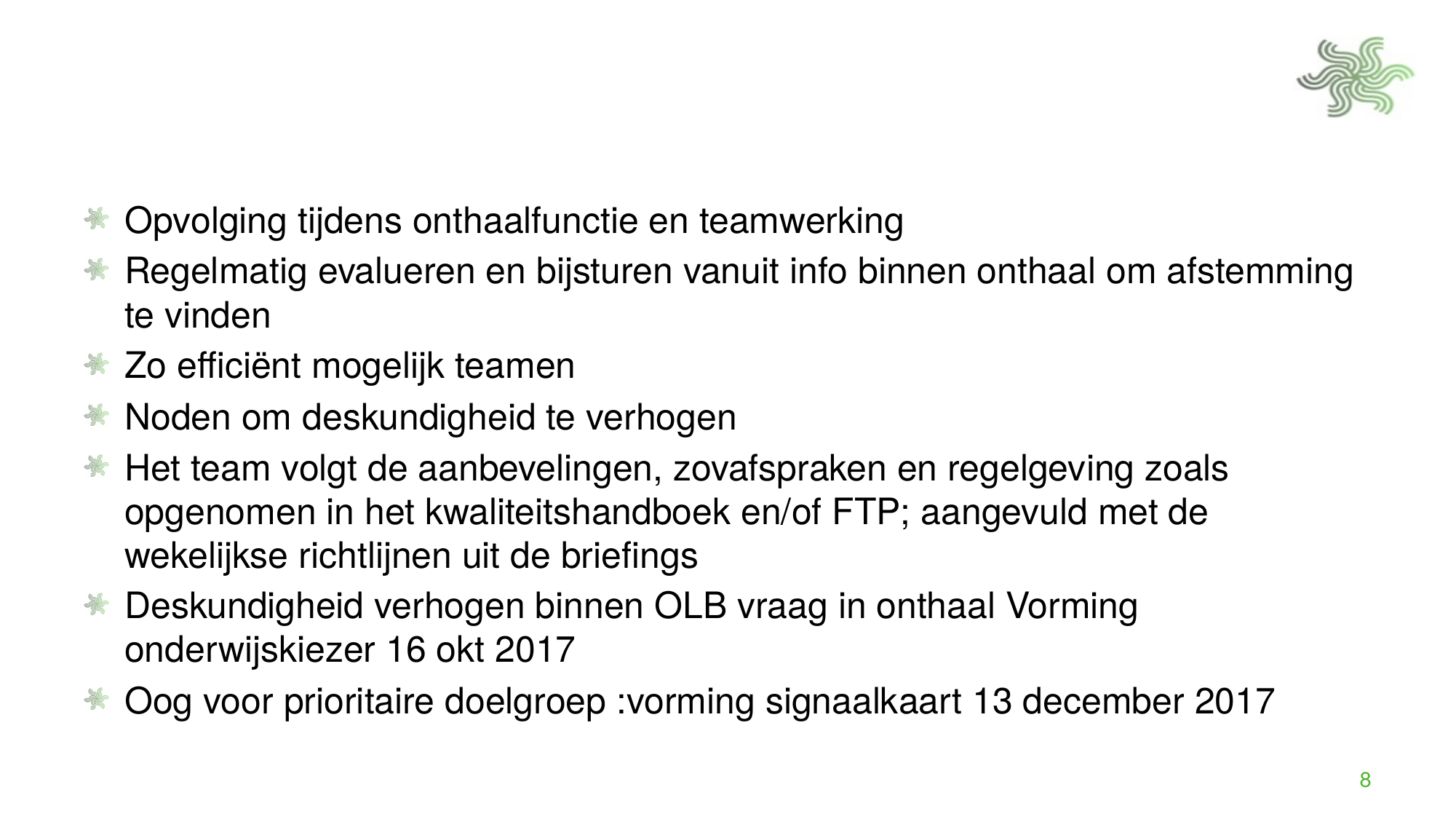

#
Opvolging tijdens onthaalfunctie en teamwerking
Regelmatig evalueren en bijsturen vanuit info binnen onthaal om afstemming te vinden
Zo efficiënt mogelijk teamen
Noden om deskundigheid te verhogen
Het team volgt de aanbevelingen, zovafspraken en regelgeving zoals opgenomen in het kwaliteitshandboek en/of FTP; aangevuld met de wekelijkse richtlijnen uit de briefings
Deskundigheid verhogen binnen OLB vraag in onthaal Vorming onderwijskiezer 16 okt 2017
Oog voor prioritaire doelgroep :vorming signaalkaart 13 december 2017

8